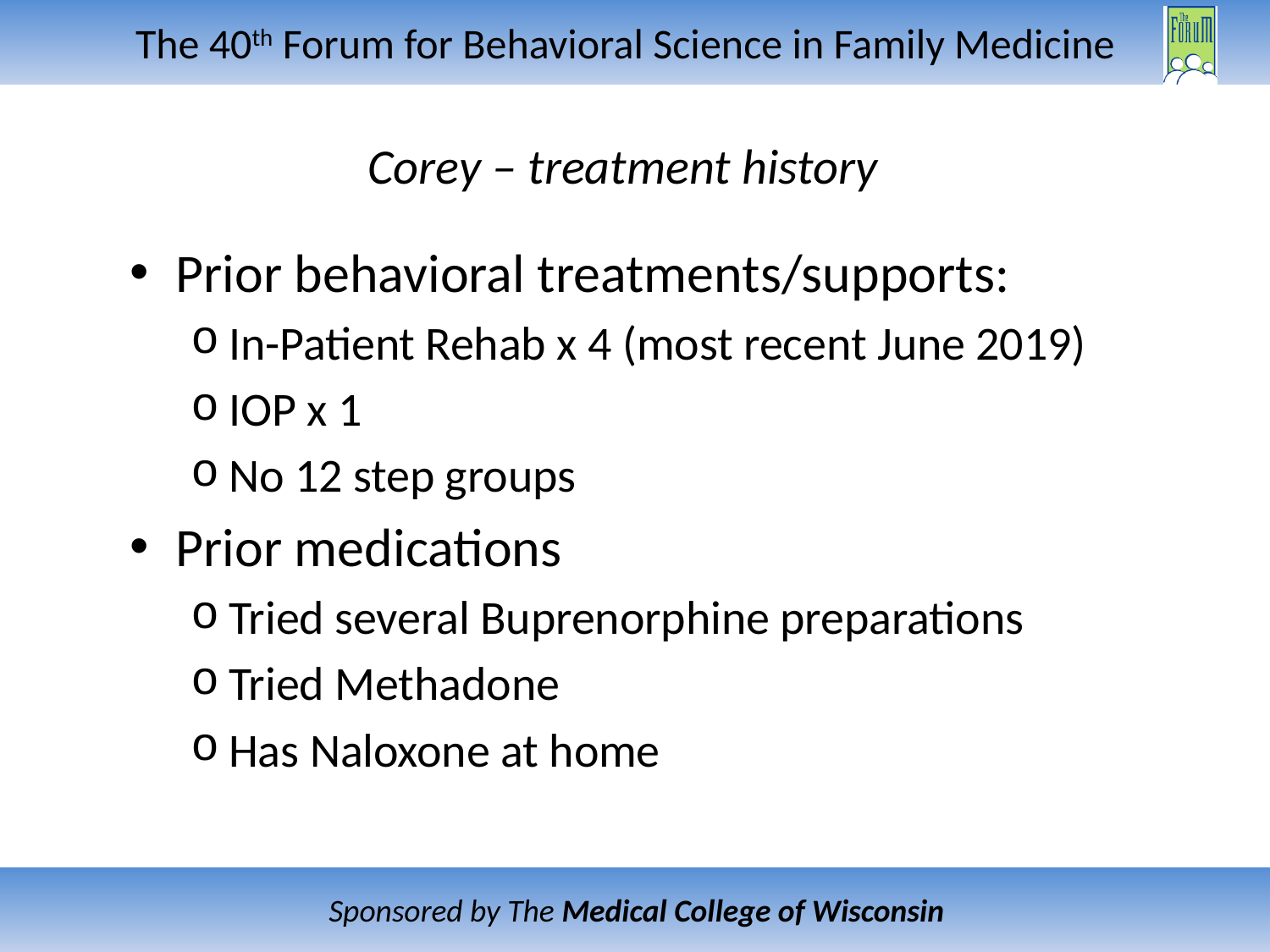

# Corey – treatment history
Prior behavioral treatments/supports:
In-Patient Rehab x 4 (most recent June 2019)
IOP x 1
No 12 step groups
Prior medications
Tried several Buprenorphine preparations
Tried Methadone
Has Naloxone at home